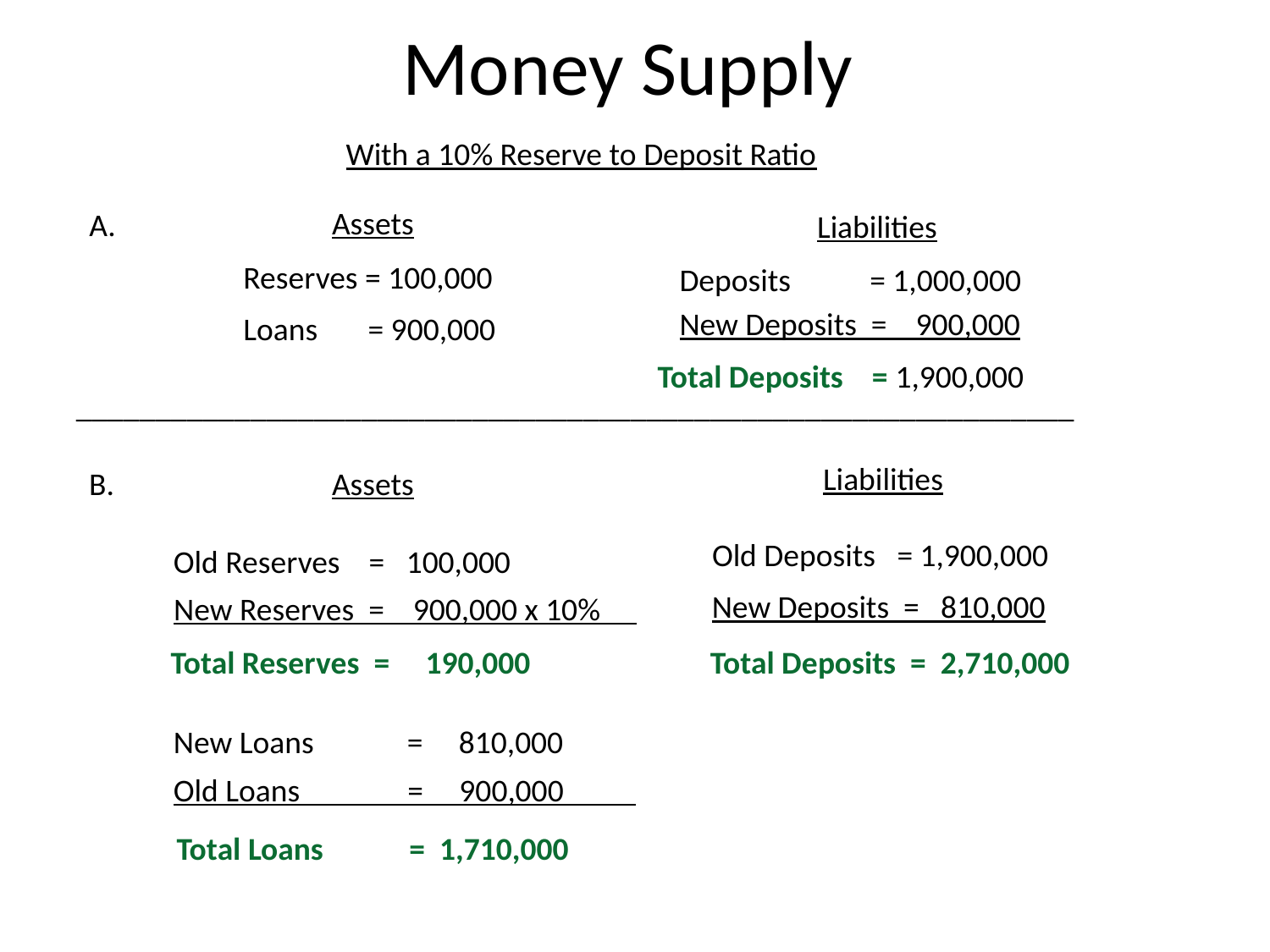

# Money Supply
With a 10% Reserve to Deposit Ratio
Assets
A.
Liabilities
Reserves = 100,000
Deposits           = 1,000,000
New Deposits  =    900,000
Loans       = 900,000
 Total Deposits    = 1,900,000
_______________________________________________________________
Liabilities
B.
Assets
Old Deposits   = 1,900,000
Old Reserves    =   100,000
New Deposits  =   810,000
New Reserves  =    900,000 x 10%
Total Deposits  =  2,710,000
             Total Reserves  =     190,000
New Loans             =     810,000
Old Loans               =     900,000
 Total Loans            =  1,710,000